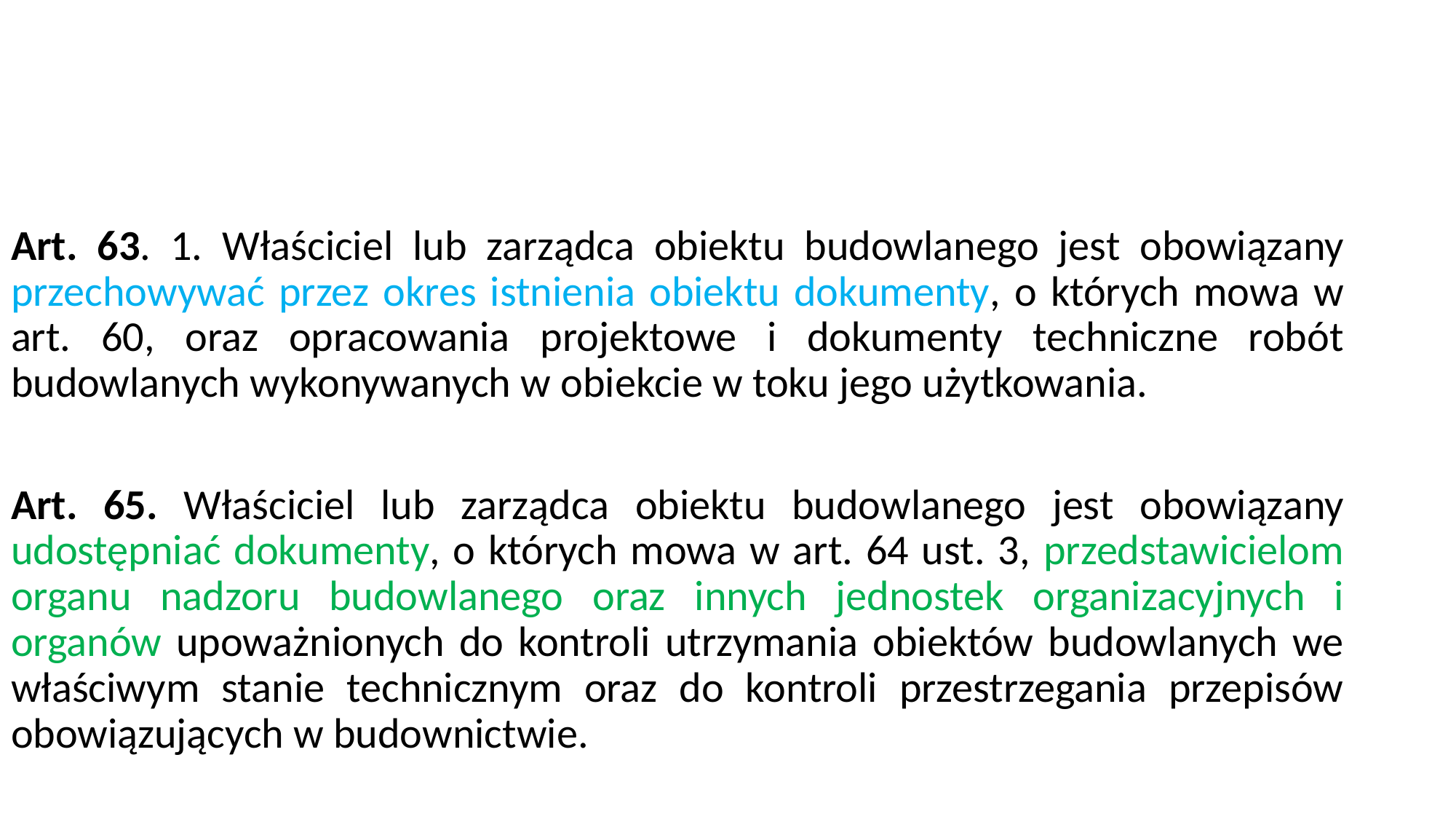

#
Art. 63. 1. Właściciel lub zarządca obiektu budowlanego jest obowiązany przechowywać przez okres istnienia obiektu dokumenty, o których mowa w art. 60, oraz opracowania projektowe i dokumenty techniczne robót budowlanych wykonywanych w obiekcie w toku jego użytkowania.

Art. 65. Właściciel lub zarządca obiektu budowlanego jest obowiązany udostępniać dokumenty, o których mowa w art. 64 ust. 3, przedstawicielom organu nadzoru budowlanego oraz innych jednostek organizacyjnych i organów upoważnionych do kontroli utrzymania obiektów budowlanych we właściwym stanie technicznym oraz do kontroli przestrzegania przepisów obowiązujących w budownictwie.